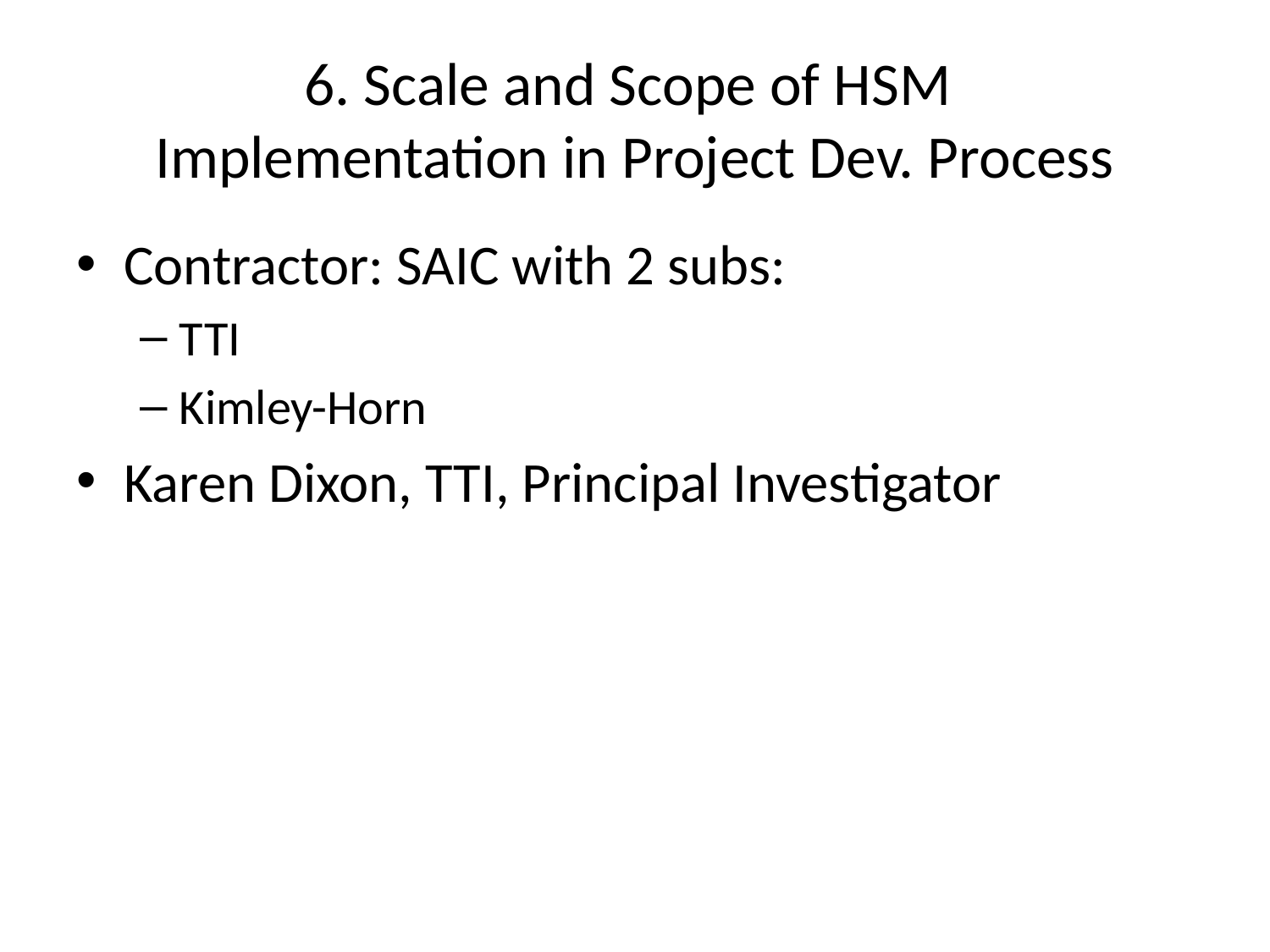

# 6. Scale and Scope of HSM Implementation in Project Dev. Process
Contractor: SAIC with 2 subs:
TTI
Kimley-Horn
Karen Dixon, TTI, Principal Investigator